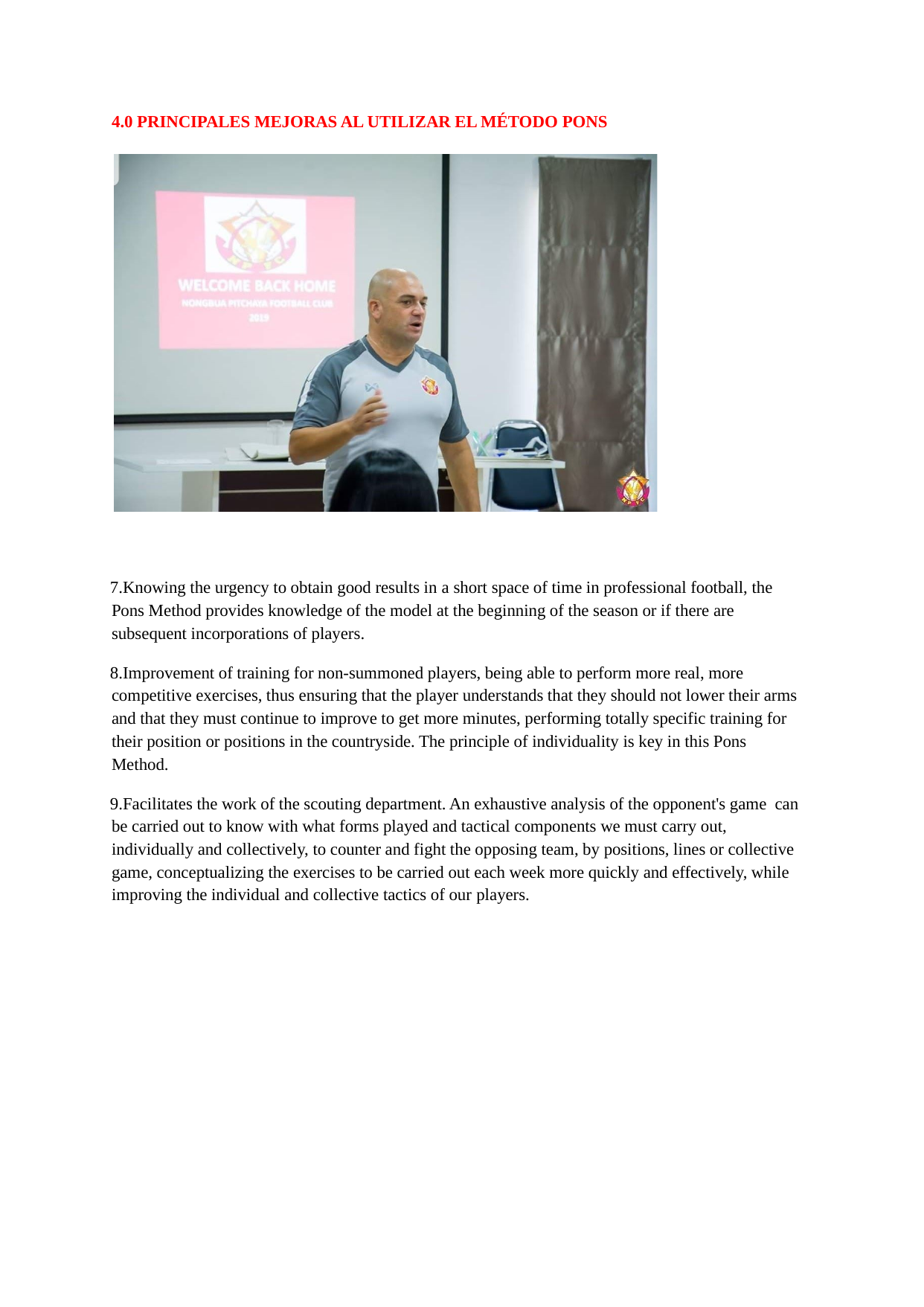

4.0 PRINCIPALES MEJORAS AL UTILIZAR EL MÉTODO PONS

Knowing the urgency to obtain good results in a short space of time in professional football, the  Pons Method provides knowledge of the model at the beginning of the season or if there are  subsequent incorporations of players.
Improvement of training for non-summoned players, being able to perform more real, more  competitive exercises, thus ensuring that the player understands that they should not lower their arms  and that they must continue to improve to get more minutes, performing totally specific training for  their position or positions in the countryside. The principle of individuality is key in this Pons  Method.
Facilitates the work of the scouting department. An exhaustive analysis of the opponent's game  can be carried out to know with what forms played and tactical components we must carry out,  individually and collectively, to counter and fight the opposing team, by positions, lines or collective  game, conceptualizing the exercises to be carried out each week more quickly and effectively, while  improving the individual and collective tactics of our players.